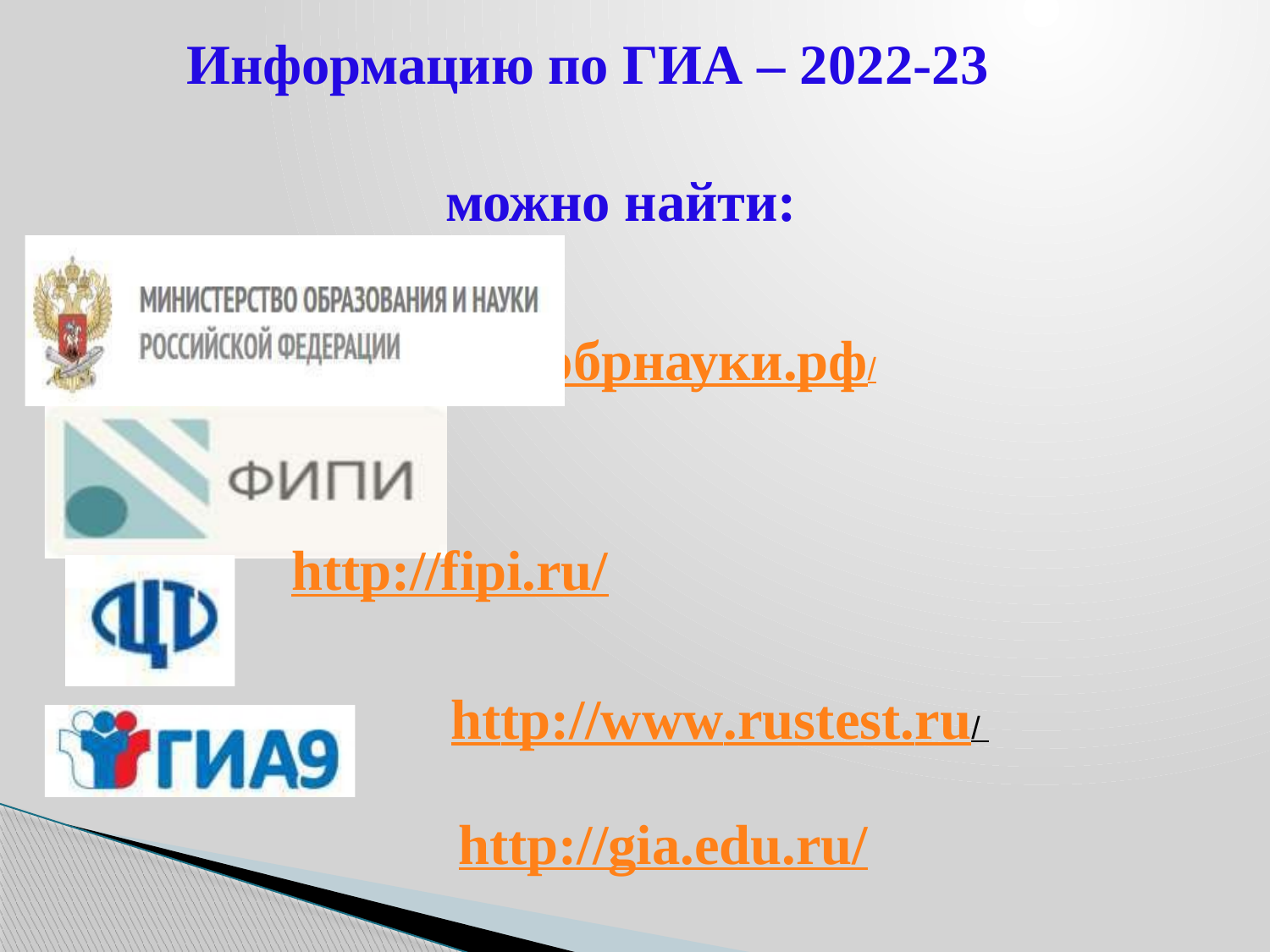

Информацию по ГИА – 2022-23
                   можно найти:

http://минобрнауки.рф/

http://fipi.ru/
http://www.rustest.ru/  http://gia.edu.ru/